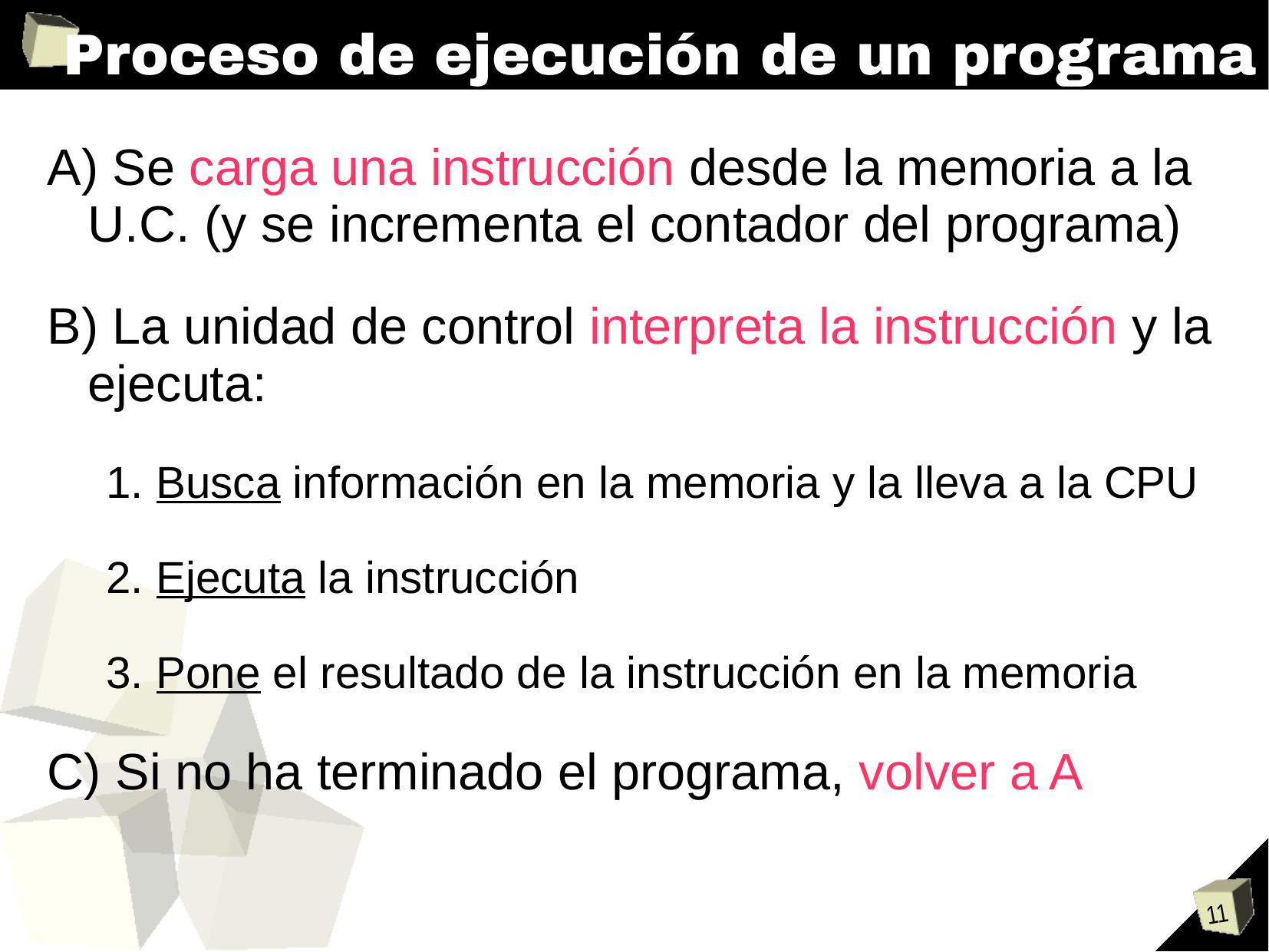

# Proceso de ejecución de un programa
 Se carga una instrucción desde la memoria a la U.C. (y se incrementa el contador del programa)
 La unidad de control interpreta la instrucción y la ejecuta:
 Busca información en la memoria y la lleva a la CPU
 Ejecuta la instrucción
 Pone el resultado de la instrucción en la memoria
 Si no ha terminado el programa, volver a A